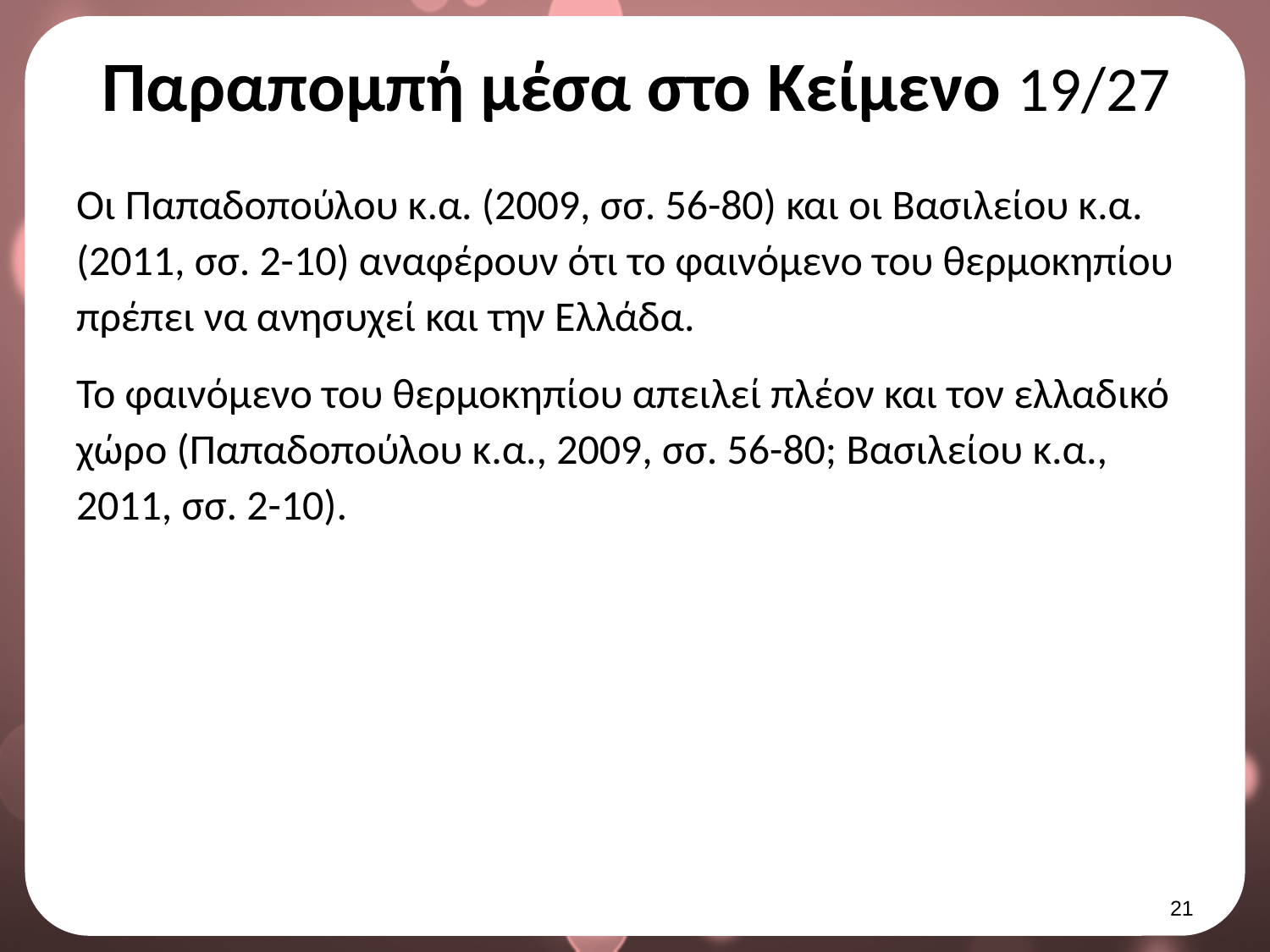

# Παραπομπή μέσα στο Κείμενο 19/27
Οι Παπαδοπούλου κ.α. (2009, σσ. 56-80) και οι Βασιλείου κ.α. (2011, σσ. 2-10) αναφέρουν ότι το φαινόμενο του θερμοκηπίου πρέπει να ανησυχεί και την Ελλάδα.
Το φαινόμενο του θερμοκηπίου απειλεί πλέον και τον ελλαδικό χώρο (Παπαδοπούλου κ.α., 2009, σσ. 56-80; Βασιλείου κ.α., 2011, σσ. 2-10).

21